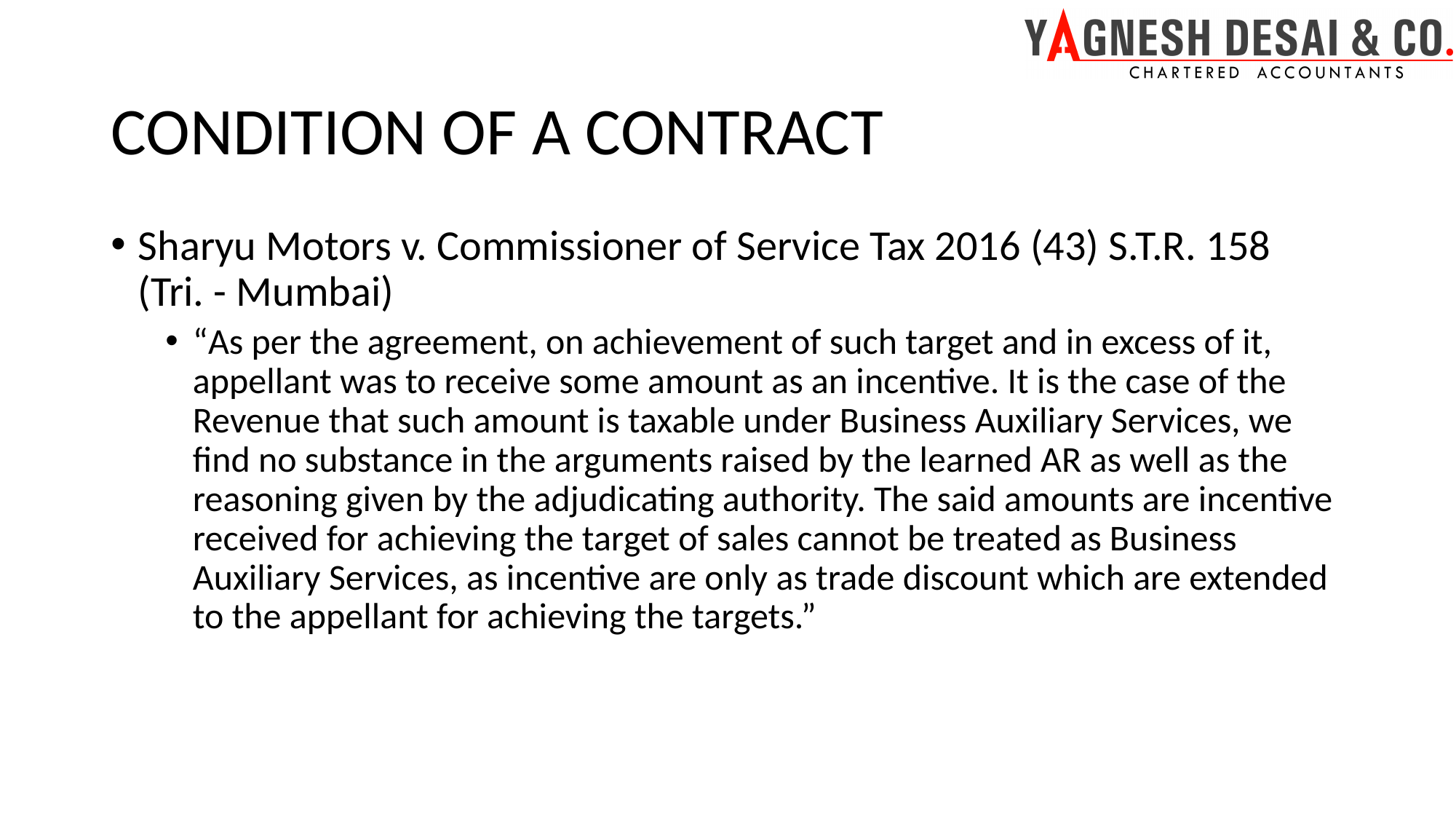

# CONDITION OF A CONTRACT
Sharyu Motors v. Commissioner of Service Tax 2016 (43) S.T.R. 158 (Tri. - Mumbai)
“As per the agreement, on achievement of such target and in excess of it, appellant was to receive some amount as an incentive. It is the case of the Revenue that such amount is taxable under Business Auxiliary Services, we find no substance in the arguments raised by the learned AR as well as the reasoning given by the adjudicating authority. The said amounts are incentive received for achieving the target of sales cannot be treated as Business Auxiliary Services, as incentive are only as trade discount which are extended to the appellant for achieving the targets.”